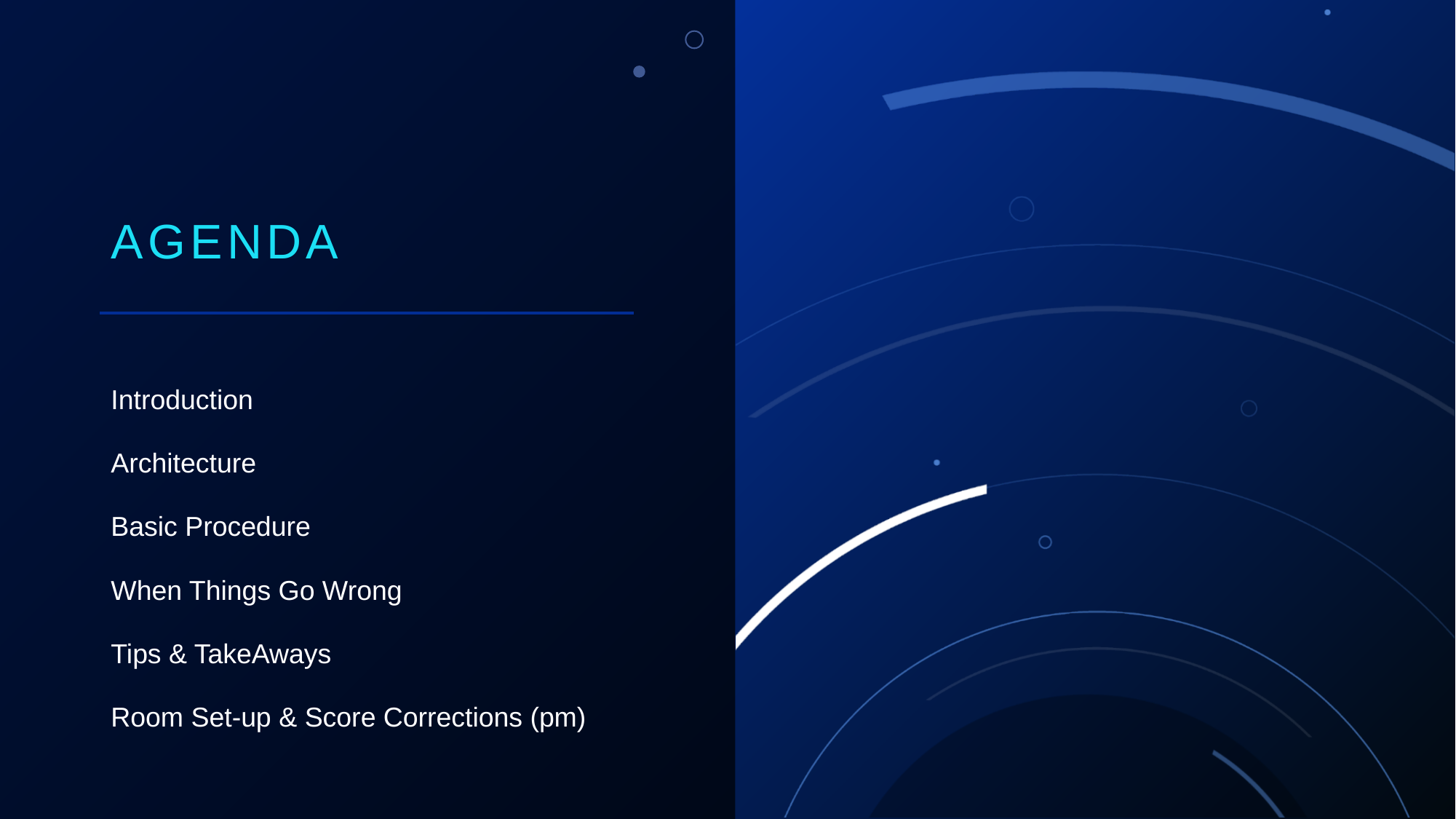

# Agenda
Introduction
Architecture
Basic Procedure
When Things Go Wrong
Tips & TakeAways
Room Set-up & Score Corrections (pm)